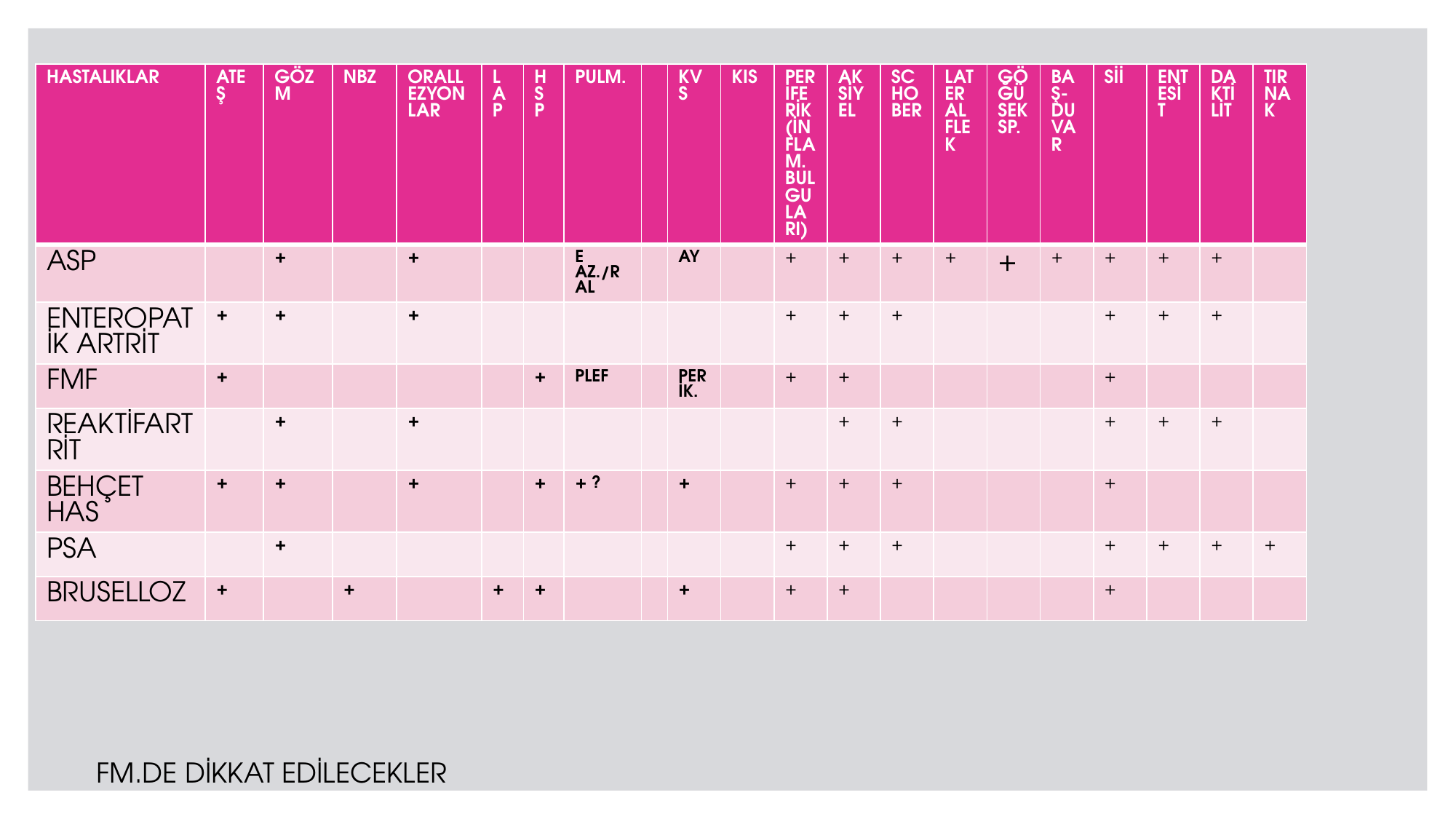

| HASTALIKLAR | ATEŞ | GÖZ M | NBZ | ORALLEZYONLAR | LAP | HSP | PULM. |  | KVS | KIS | PERİFERİK(İNFLAM.BULGULARI) | AKSİYEL | SCHOBER | LATERAL FLEK | GÖĞÜSEKSP. | BAŞ-DUVAR | Sİİ | ENTESİT | DAKTİLİT | TIRNAK |
| --- | --- | --- | --- | --- | --- | --- | --- | --- | --- | --- | --- | --- | --- | --- | --- | --- | --- | --- | --- | --- |
| ASP |  | + |  | + |  |  | E AZ./RAL |  | AY |  | + | + | + | + | + | + | + | + | + |  |
| ENTEROPATİK ARTRİT | + | + |  | + |  |  |  |  |  |  | + | + | + |  |  |  | + | + | + |  |
| FMF | + |  |  |  |  | + | PLEF |  | PERİK. |  | + | + |  |  |  |  | + |  |  |  |
| REAKTİFARTRİT |  | + |  | + |  |  |  |  |  |  |  | + | + |  |  |  | + | + | + |  |
| BEHÇET HAS | + | + |  | + |  | + | + ? |  | + |  | + | + | + |  |  |  | + |  |  |  |
| PSA |  | + |  |  |  |  |  |  |  |  | + | + | + |  |  |  | + | + | + | + |
| BRUSELLOZ | + |  | + |  | + | + |  |  | + |  | + | + |  |  |  |  | + |  |  |  |
FM.DE DİKKAT EDİLECEKLER